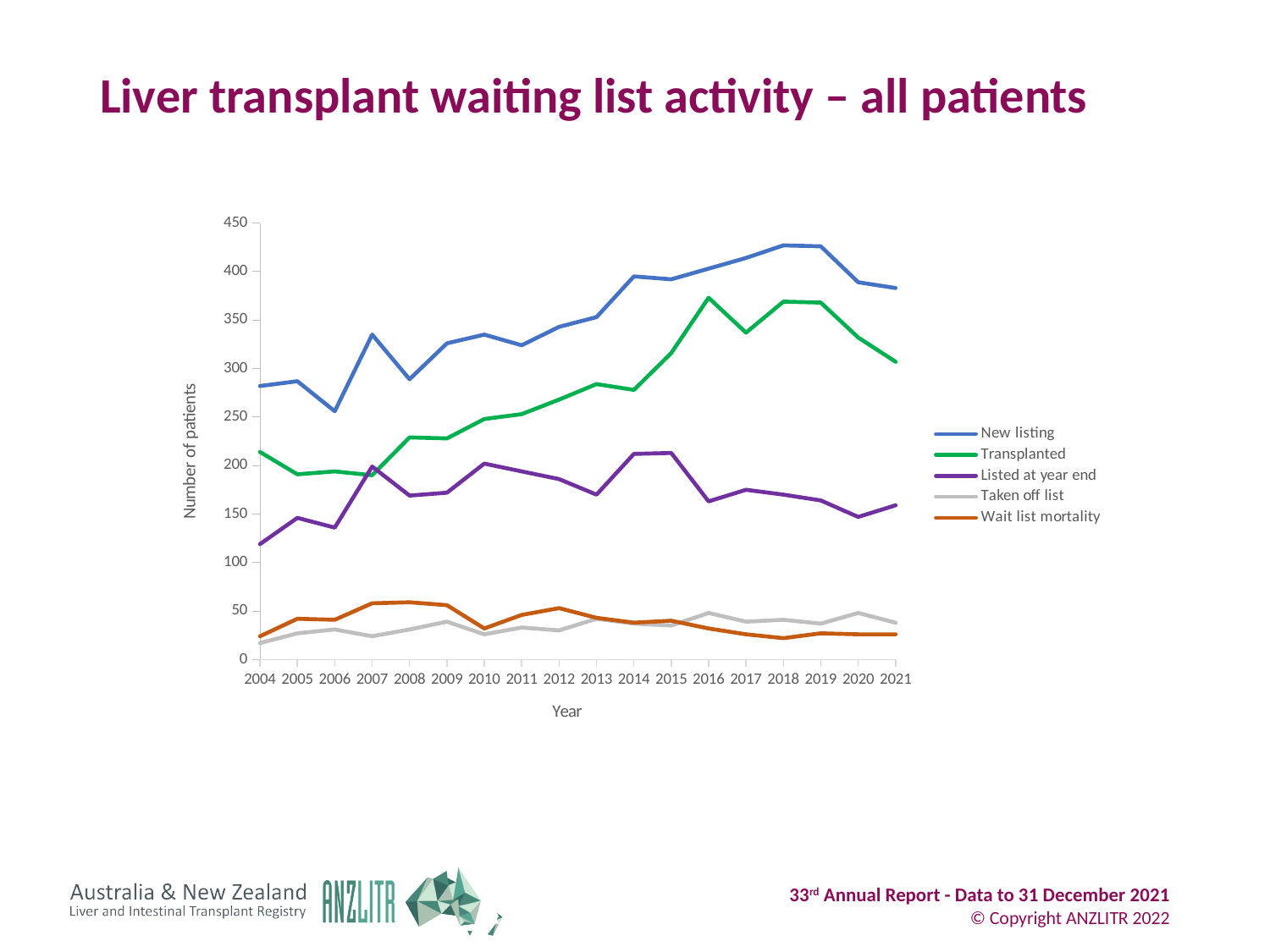

# Liver transplant waiting list activity – all patients

### Chart

| Category | New listing | Transplanted | Listed at year end | Taken off list | Wait list mortality |
|---|---|---|---|---|---|
| 2004 | 282.0 | 214.0 | 119.0 | 17.0 | 24.0 |
| 2005 | 287.0 | 191.0 | 146.0 | 27.0 | 42.0 |
| 2006 | 256.0 | 194.0 | 136.0 | 31.0 | 41.0 |
| 2007 | 335.0 | 190.0 | 199.0 | 24.0 | 58.0 |
| 2008 | 289.0 | 229.0 | 169.0 | 31.0 | 59.0 |
| 2009 | 326.0 | 228.0 | 172.0 | 39.0 | 56.0 |
| 2010 | 335.0 | 248.0 | 202.0 | 26.0 | 32.0 |
| 2011 | 324.0 | 253.0 | 194.0 | 33.0 | 46.0 |
| 2012 | 343.0 | 268.0 | 186.0 | 30.0 | 53.0 |
| 2013 | 353.0 | 284.0 | 170.0 | 42.0 | 43.0 |
| 2014 | 395.0 | 278.0 | 212.0 | 37.0 | 38.0 |
| 2015 | 392.0 | 316.0 | 213.0 | 35.0 | 40.0 |
| 2016 | 403.0 | 373.0 | 163.0 | 48.0 | 32.0 |
| 2017 | 414.0 | 337.0 | 175.0 | 39.0 | 26.0 |
| 2018 | 427.0 | 369.0 | 170.0 | 41.0 | 22.0 |
| 2019 | 426.0 | 368.0 | 164.0 | 37.0 | 27.0 |
| 2020 | 389.0 | 332.0 | 147.0 | 48.0 | 26.0 |
| 2021 | 383.0 | 307.0 | 159.0 | 38.0 | 26.0 |